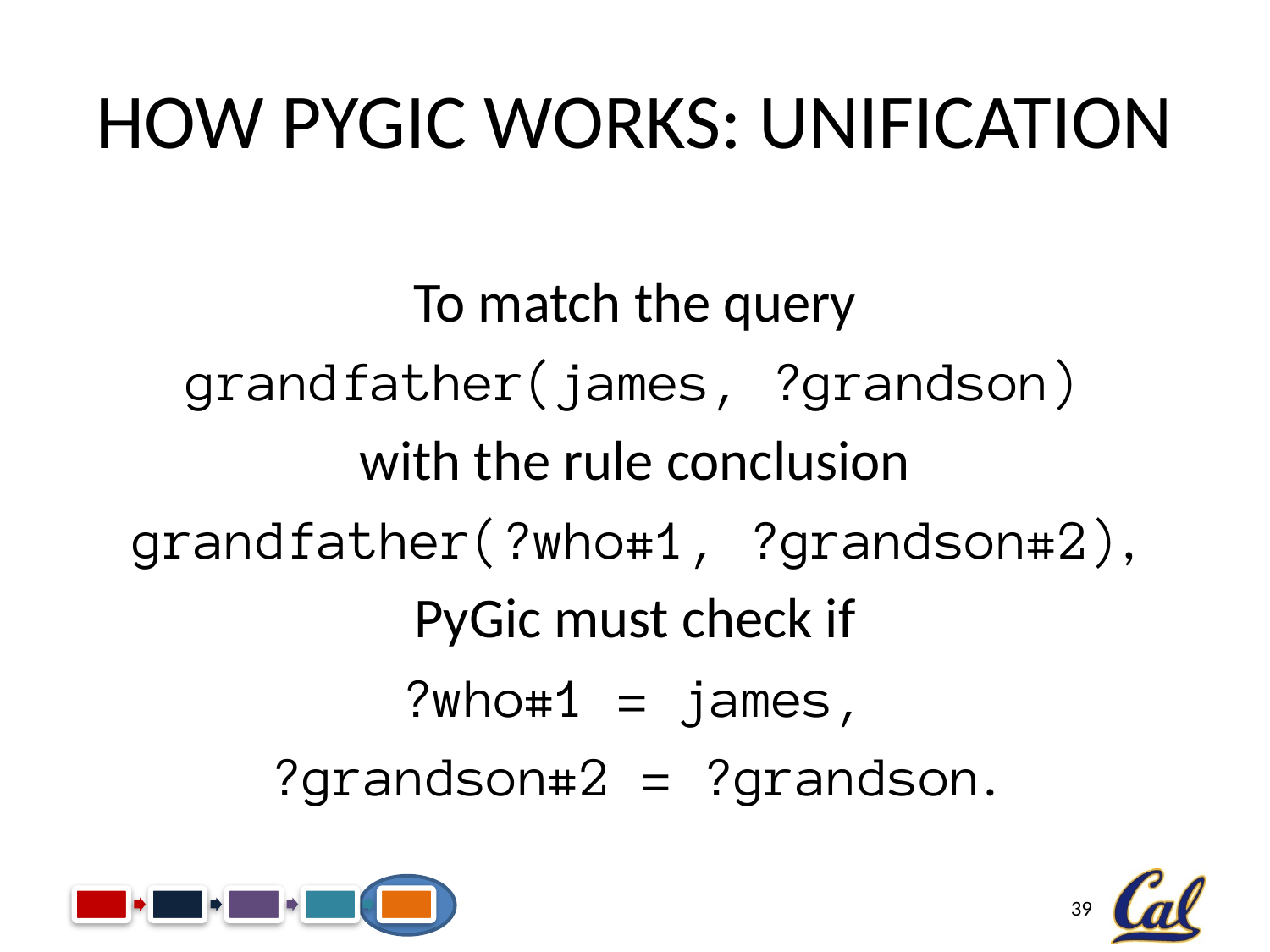

# How PyGic Works: Unification
To match the query
grandfather(james, ?grandson)
with the rule conclusion
grandfather(?who#1, ?grandson#2),
PyGic must check if
?who#1 = james,
?grandson#2 = ?grandson.